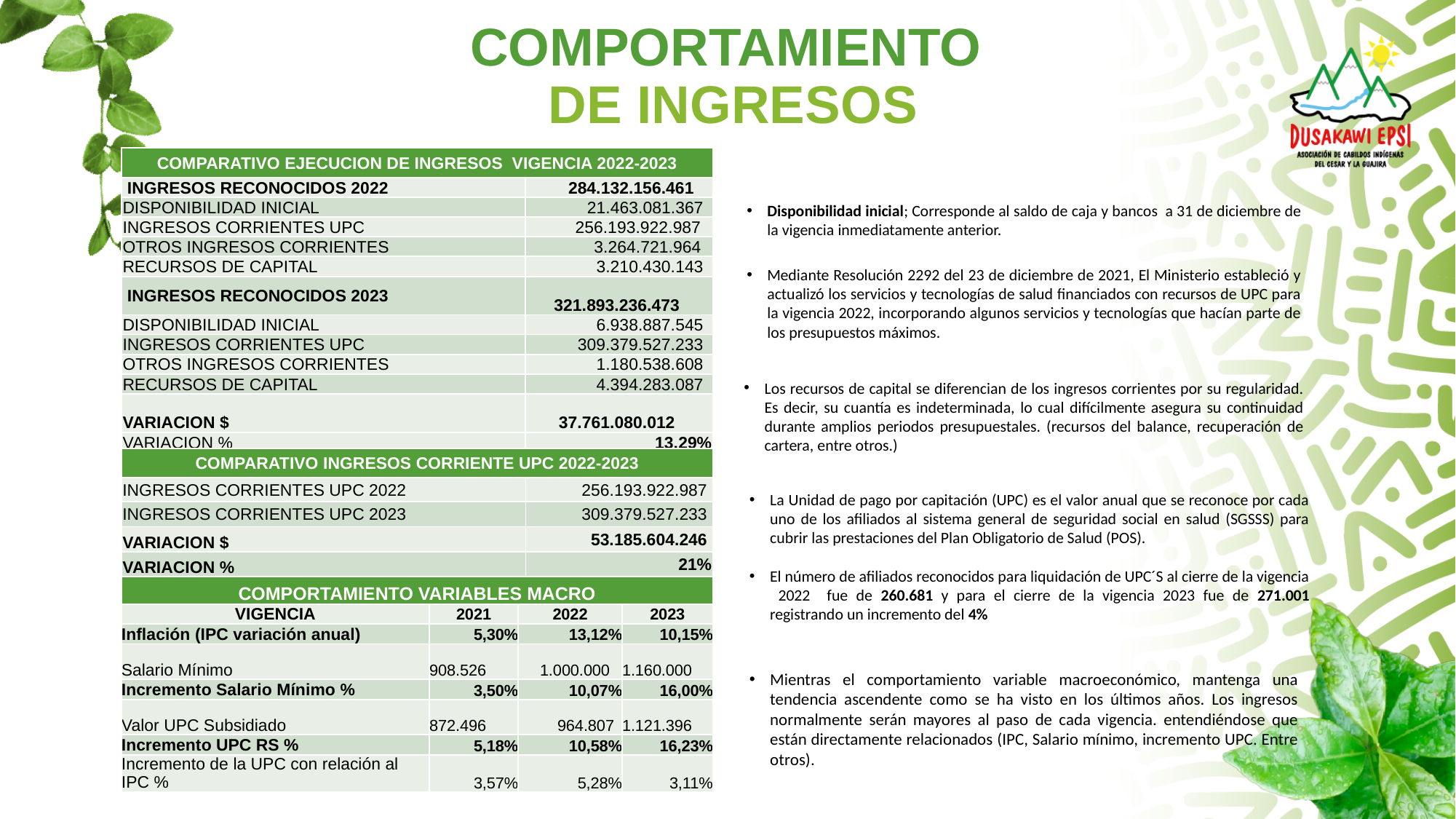

# COMPORTAMIENTO DE INGRESOS
| COMPARATIVO EJECUCION DE INGRESOS VIGENCIA 2022-2023 |  |
| --- | --- |
| INGRESOS RECONOCIDOS 2022 | 284.132.156.461 |
| DISPONIBILIDAD INICIAL | 21.463.081.367 |
| INGRESOS CORRIENTES UPC | 256.193.922.987 |
| OTROS INGRESOS CORRIENTES | 3.264.721.964 |
| RECURSOS DE CAPITAL | 3.210.430.143 |
| INGRESOS RECONOCIDOS 2023 | 321.893.236.473 |
| DISPONIBILIDAD INICIAL | 6.938.887.545 |
| INGRESOS CORRIENTES UPC | 309.379.527.233 |
| OTROS INGRESOS CORRIENTES | 1.180.538.608 |
| RECURSOS DE CAPITAL | 4.394.283.087 |
| VARIACION $ | 37.761.080.012 |
| VARIACION % | 13,29% |
Disponibilidad inicial; Corresponde al saldo de caja y bancos  a 31 de diciembre de la vigencia inmediatamente anterior.
Mediante Resolución 2292 del 23 de diciembre de 2021, El Ministerio estableció y actualizó los servicios y tecnologías de salud financiados con recursos de UPC para la vigencia 2022, incorporando algunos servicios y tecnologías que hacían parte de los presupuestos máximos.
Los recursos de capital se diferencian de los ingresos corrientes por su regularidad. Es decir, su cuantía es indeterminada, lo cual difícilmente asegura su continuidad durante amplios periodos presupuestales. (recursos del balance, recuperación de cartera, entre otros.)
| COMPARATIVO INGRESOS CORRIENTE UPC 2022-2023 |  |
| --- | --- |
| INGRESOS CORRIENTES UPC 2022 | 256.193.922.987 |
| INGRESOS CORRIENTES UPC 2023 | 309.379.527.233 |
| VARIACION $ | 53.185.604.246 |
| VARIACION % | 21% |
La Unidad de pago por capitación (UPC) es el valor anual que se reconoce por cada uno de los afiliados al sistema general de seguridad social en salud (SGSSS) para cubrir las prestaciones del Plan Obligatorio de Salud (POS).

El número de afiliados reconocidos para liquidación de UPC´S al cierre de la vigencia  2022  fue de 260.681 y para el cierre de la vigencia 2023 fue de 271.001 registrando un incremento del 4%
| COMPORTAMIENTO VARIABLES MACRO |  |  |  |
| --- | --- | --- | --- |
| VIGENCIA | 2021 | 2022 | 2023 |
| Inflación (IPC variación anual) | 5,30% | 13,12% | 10,15% |
| Salario Mínimo | 908.526 | 1.000.000 | 1.160.000 |
| Incremento Salario Mínimo % | 3,50% | 10,07% | 16,00% |
| Valor UPC Subsidiado | 872.496 | 964.807 | 1.121.396 |
| Incremento UPC RS % | 5,18% | 10,58% | 16,23% |
| Incremento de la UPC con relación al IPC % | 3,57% | 5,28% | 3,11% |
Mientras el comportamiento variable macroeconómico, mantenga una tendencia ascendente como se ha visto en los últimos años. Los ingresos normalmente serán mayores al paso de cada vigencia. entendiéndose que están directamente relacionados (IPC, Salario mínimo, incremento UPC. Entre otros).